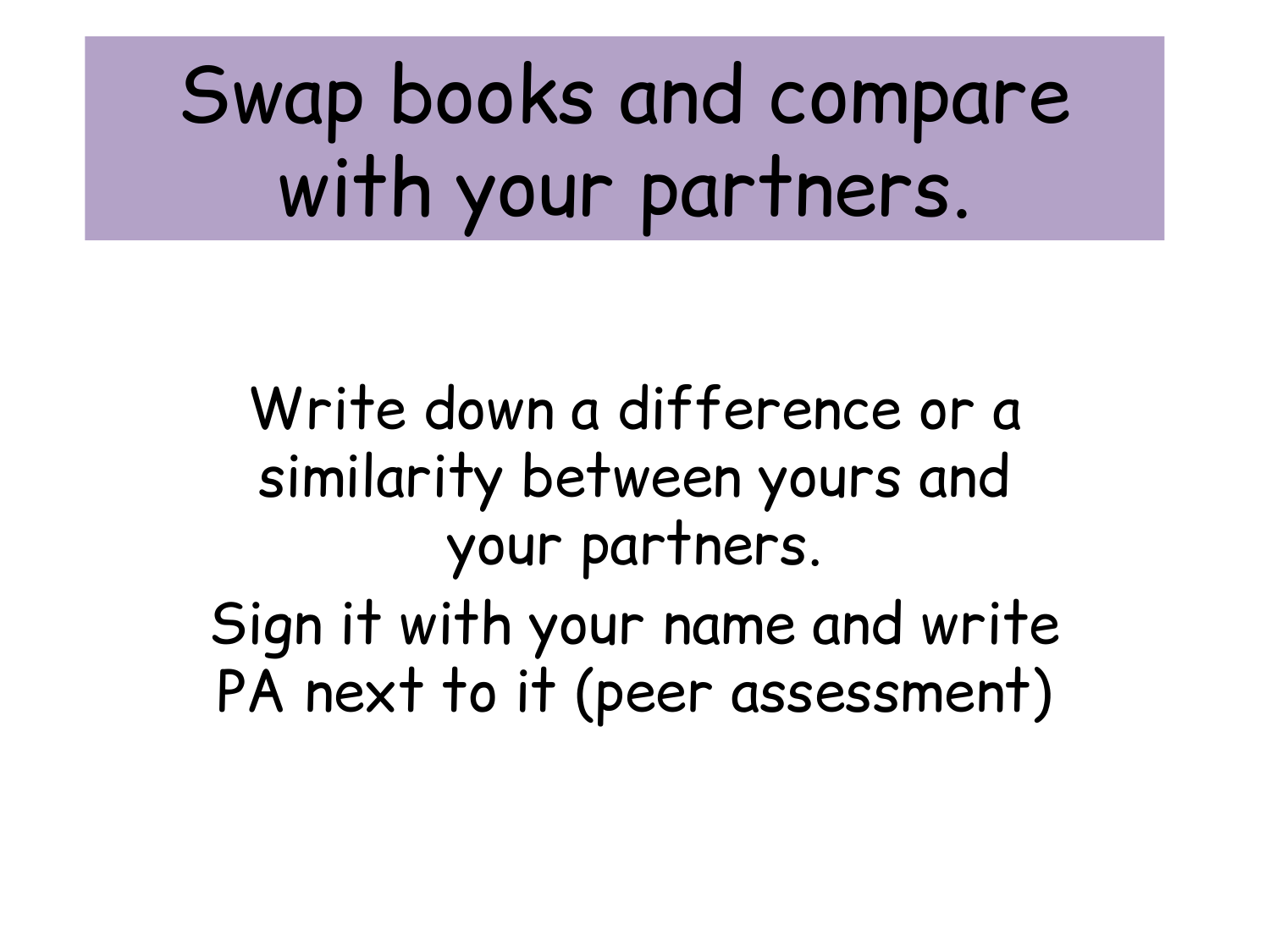

# Swap books and compare with your partners.
Write down a difference or a similarity between yours and your partners.
Sign it with your name and write PA next to it (peer assessment)